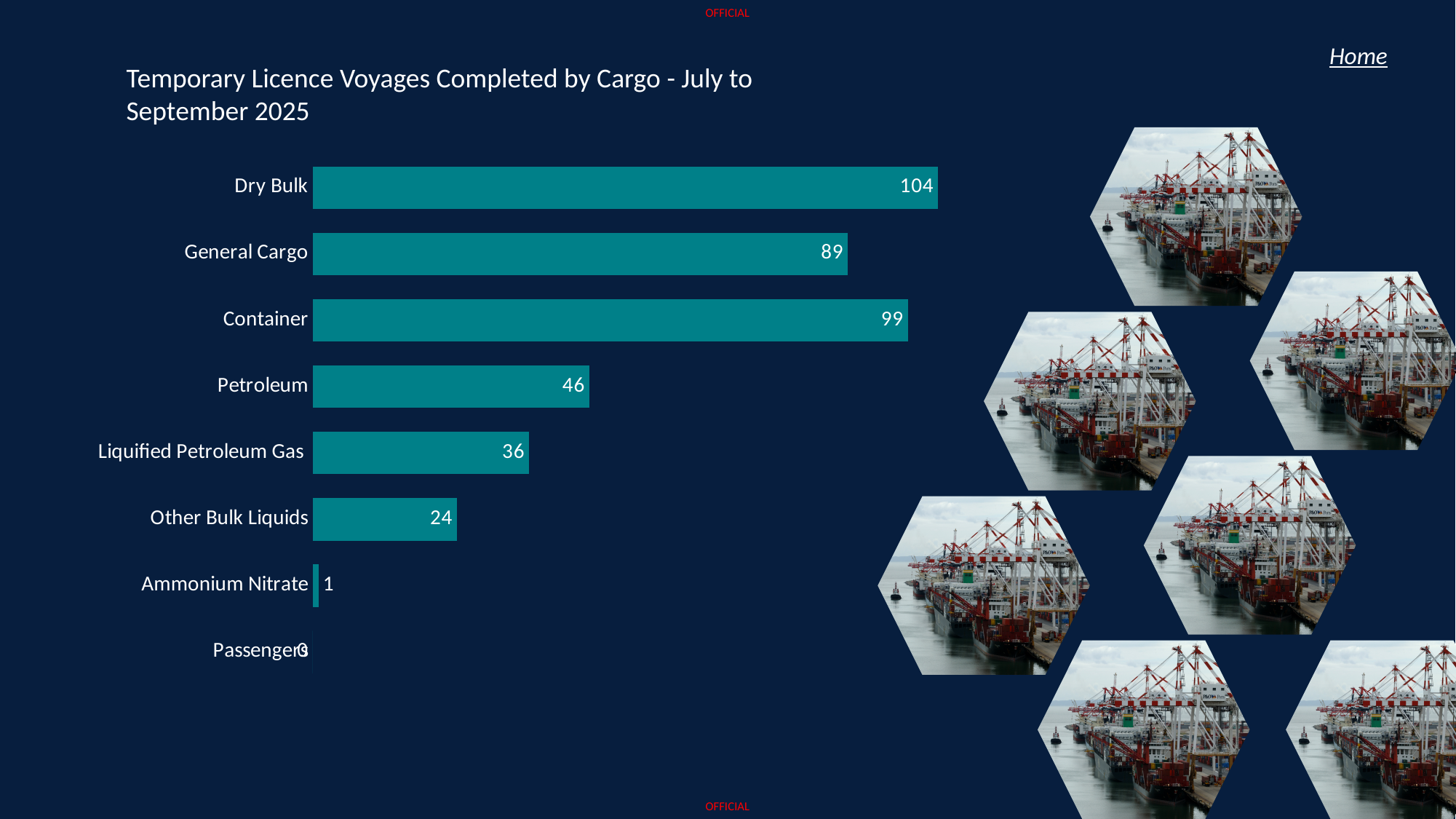

OFFICIAL
Home
Temporary Licence Voyages Completed by Cargo - July to September 2025

### Chart

| Category |  |
|---|---|
| Dry Bulk | 104.0 |
| General Cargo | 89.0 |
| Container | 99.0 |
| Petroleum | 46.0 |
| Liquified Petroleum Gas  | 36.0 |
| Other Bulk Liquids | 24.0 |
| Ammonium Nitrate | 1.0 |
| Passengers | 0.0 |
OFFICIAL